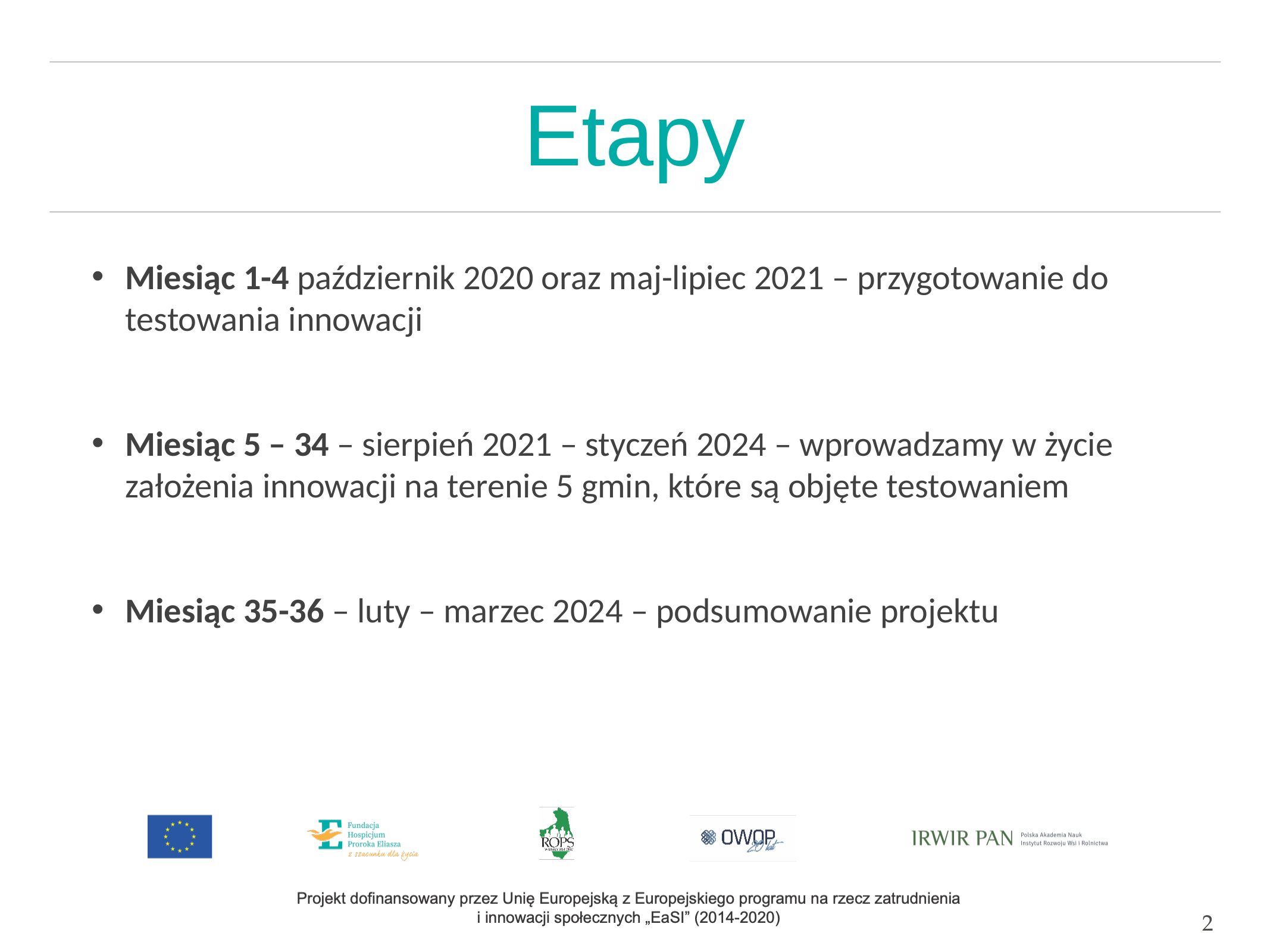

# Etapy

Miesiąc 1-4 październik 2020 oraz maj-lipiec 2021 – przygotowanie do testowania innowacji

Miesiąc 5 – 34 – sierpień 2021 – styczeń 2024 – wprowadzamy w życie założenia innowacji na terenie 5 gmin, które są objęte testowaniem

Miesiąc 35-36 – luty – marzec 2024 – podsumowanie projektu

2